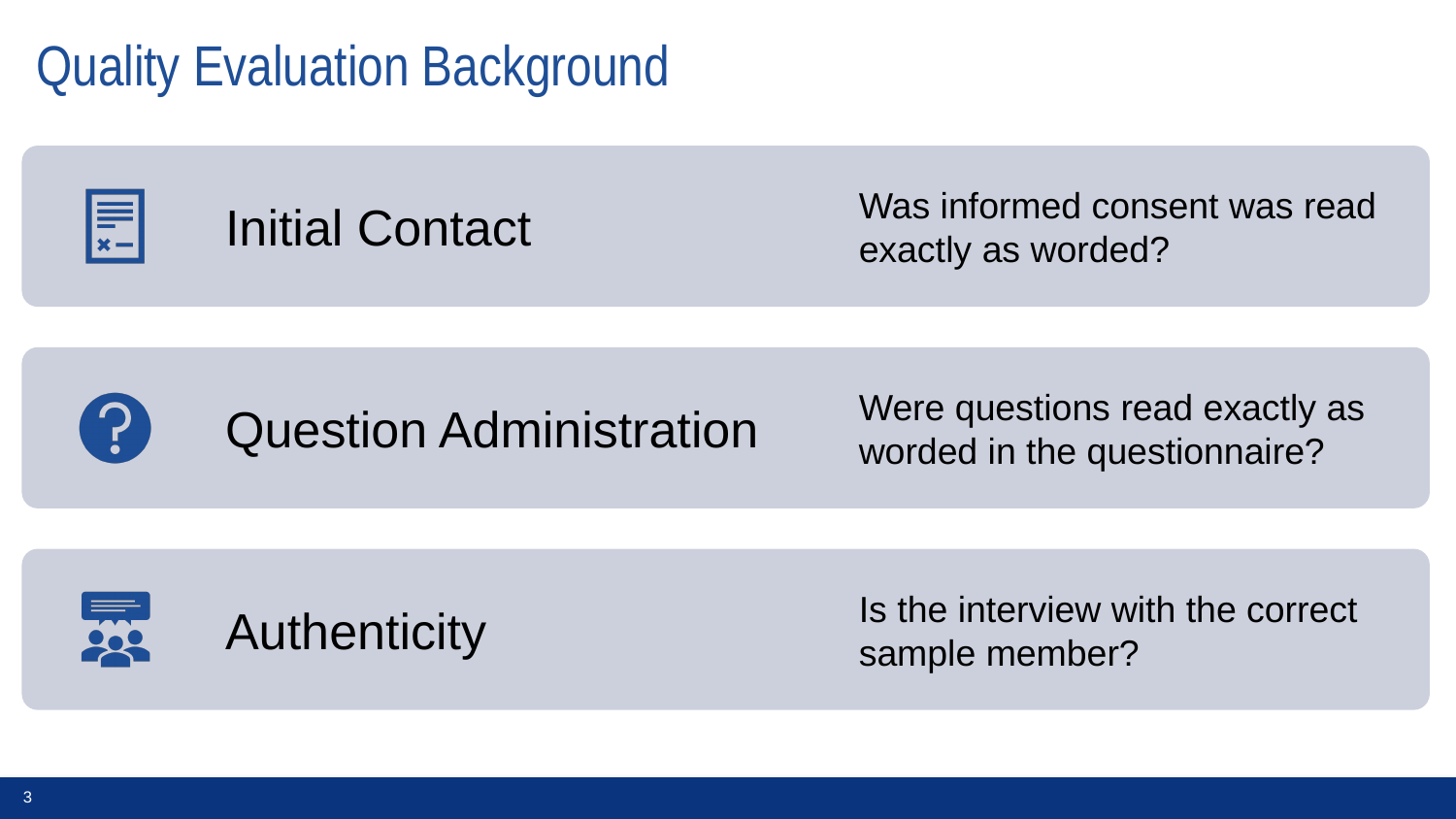

# Quality Evaluation Background
Initial Contact
Was informed consent was read exactly as worded?
Question Administration
Were questions read exactly as worded in the questionnaire?
Authenticity
Is the interview with the correct sample member?
3